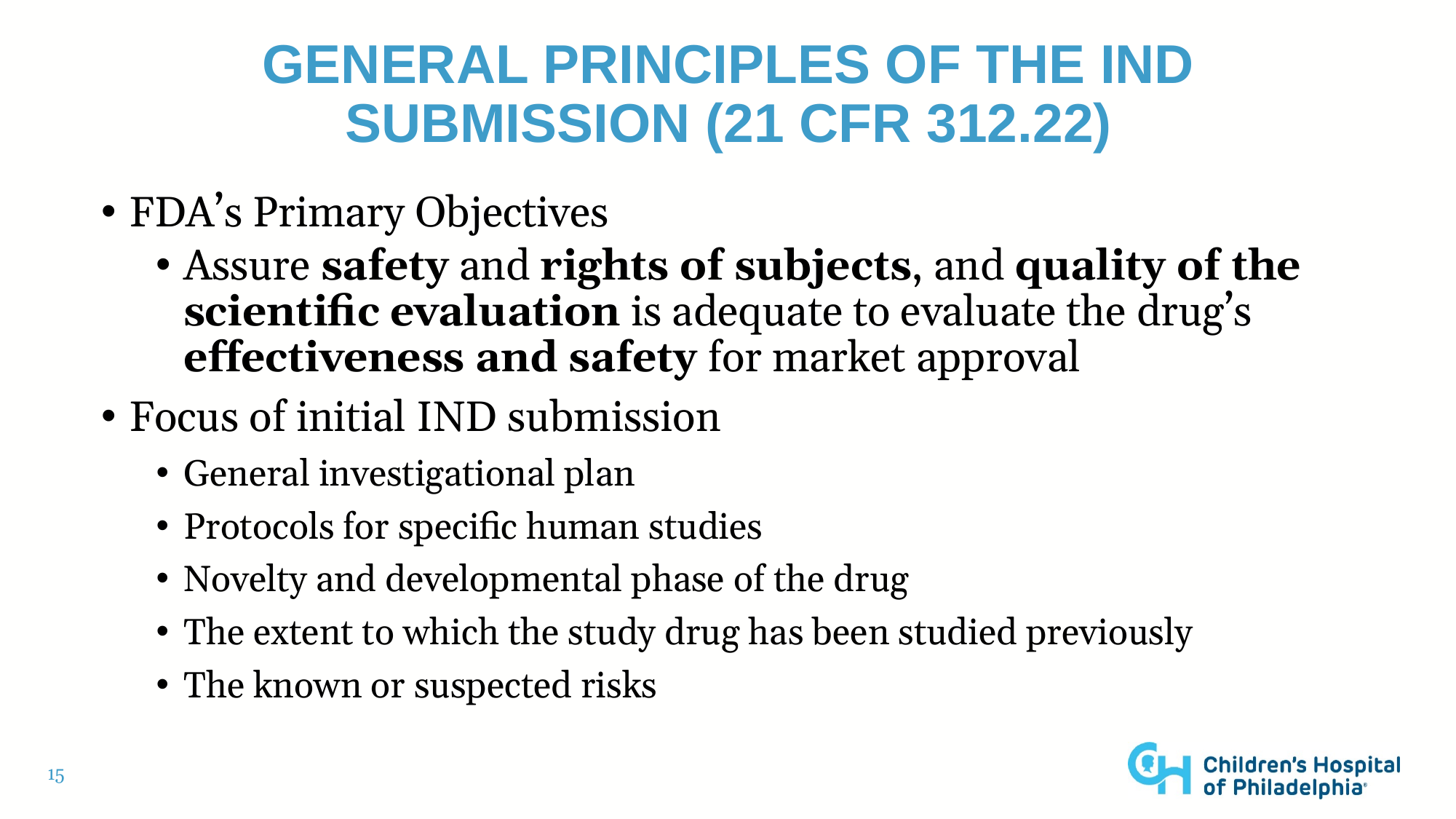

# General principles of the ind submission (21 cfr 312.22)
FDA’s Primary Objectives
Assure safety and rights of subjects, and quality of the scientific evaluation is adequate to evaluate the drug’s effectiveness and safety for market approval

Focus of initial IND submission
General investigational plan
Protocols for specific human studies
Novelty and developmental phase of the drug
The extent to which the study drug has been studied previously
The known or suspected risks